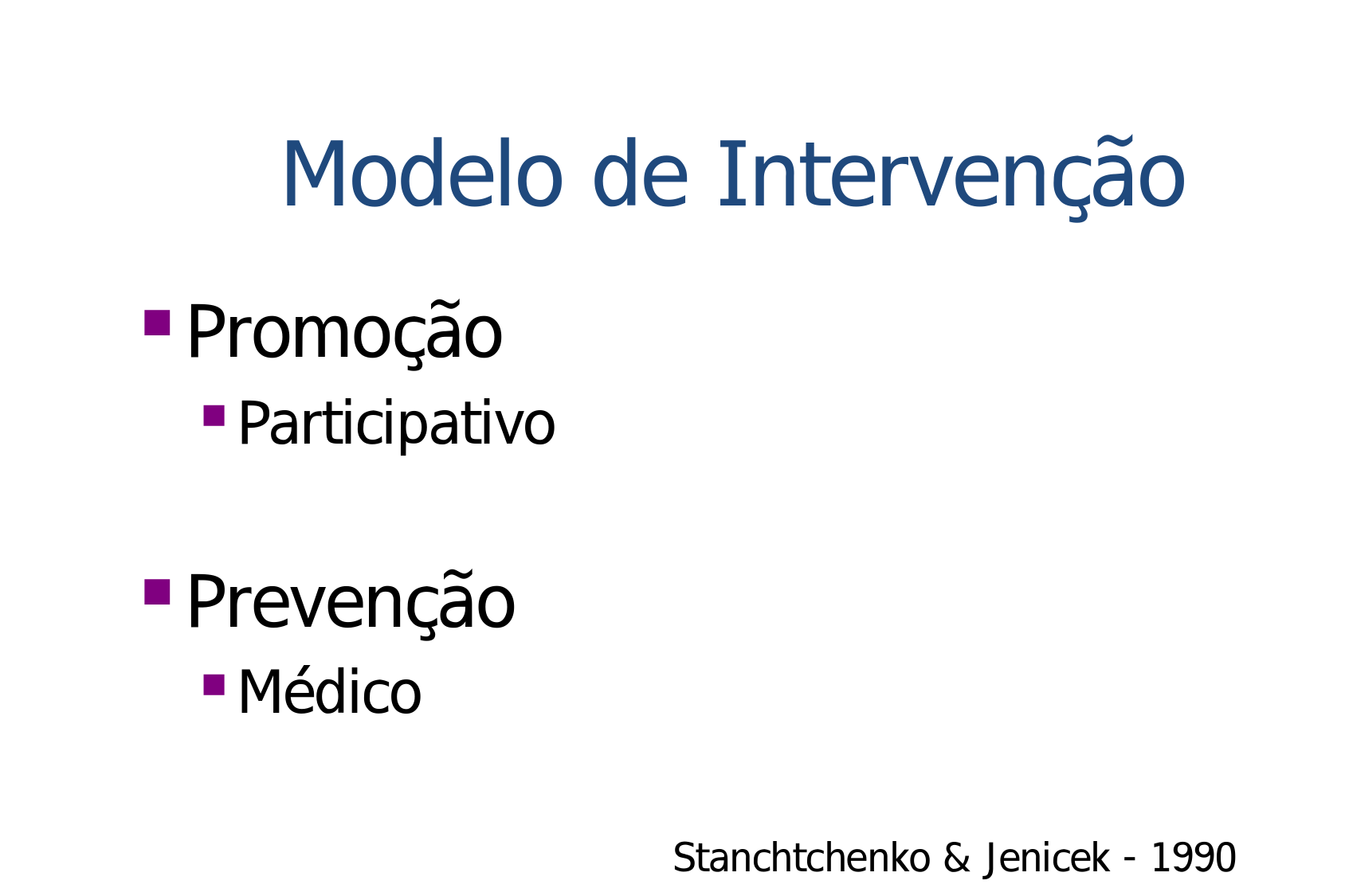

Modelo de Intervenção
Promoção
Participativo

Prevenção
Médico
Stanchtchenko & Jenicek - 1990